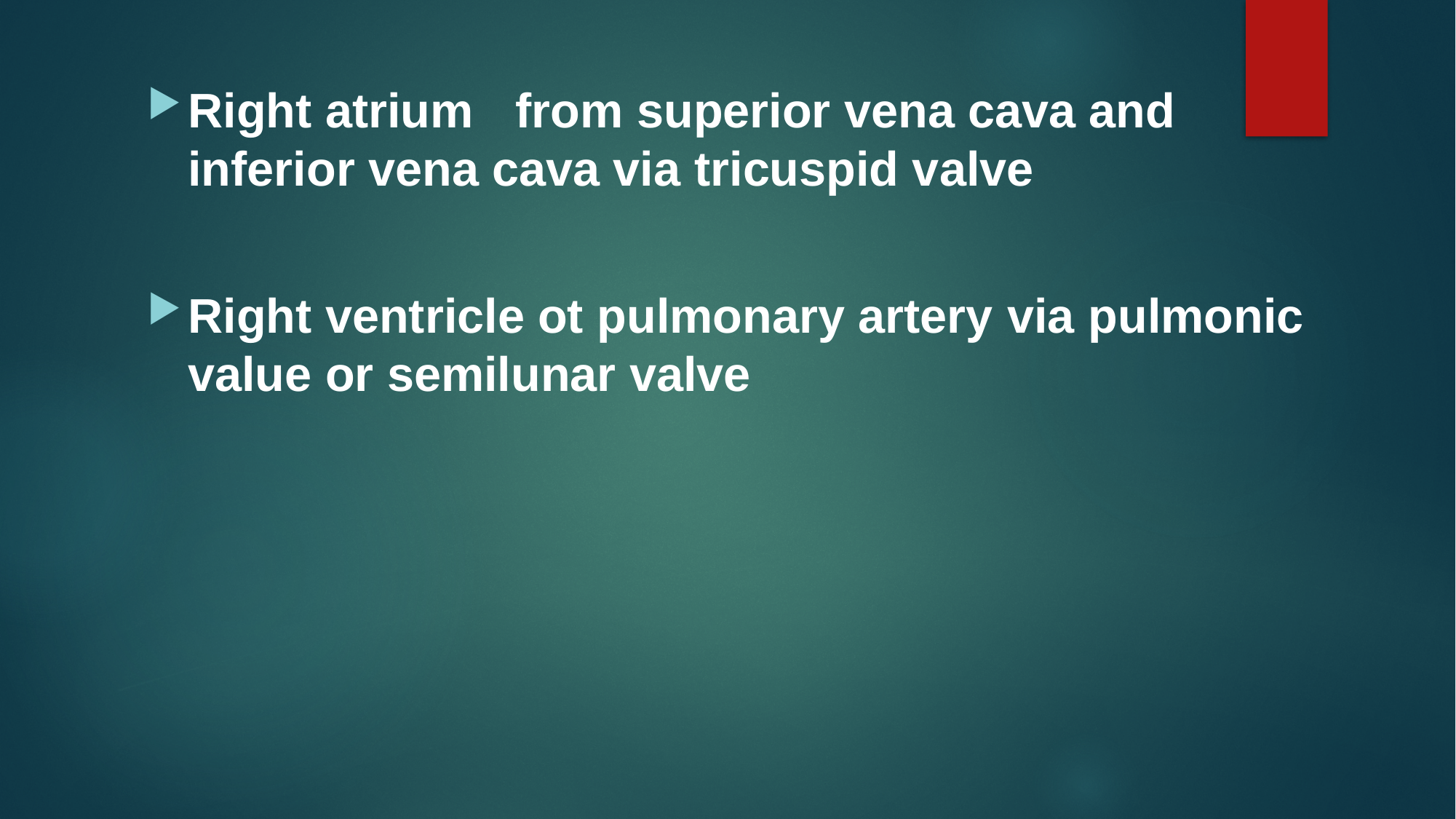

Right atrium 	from superior vena cava and inferior vena cava via tricuspid valve

Right ventricle ot pulmonary artery via pulmonic value or semilunar valve